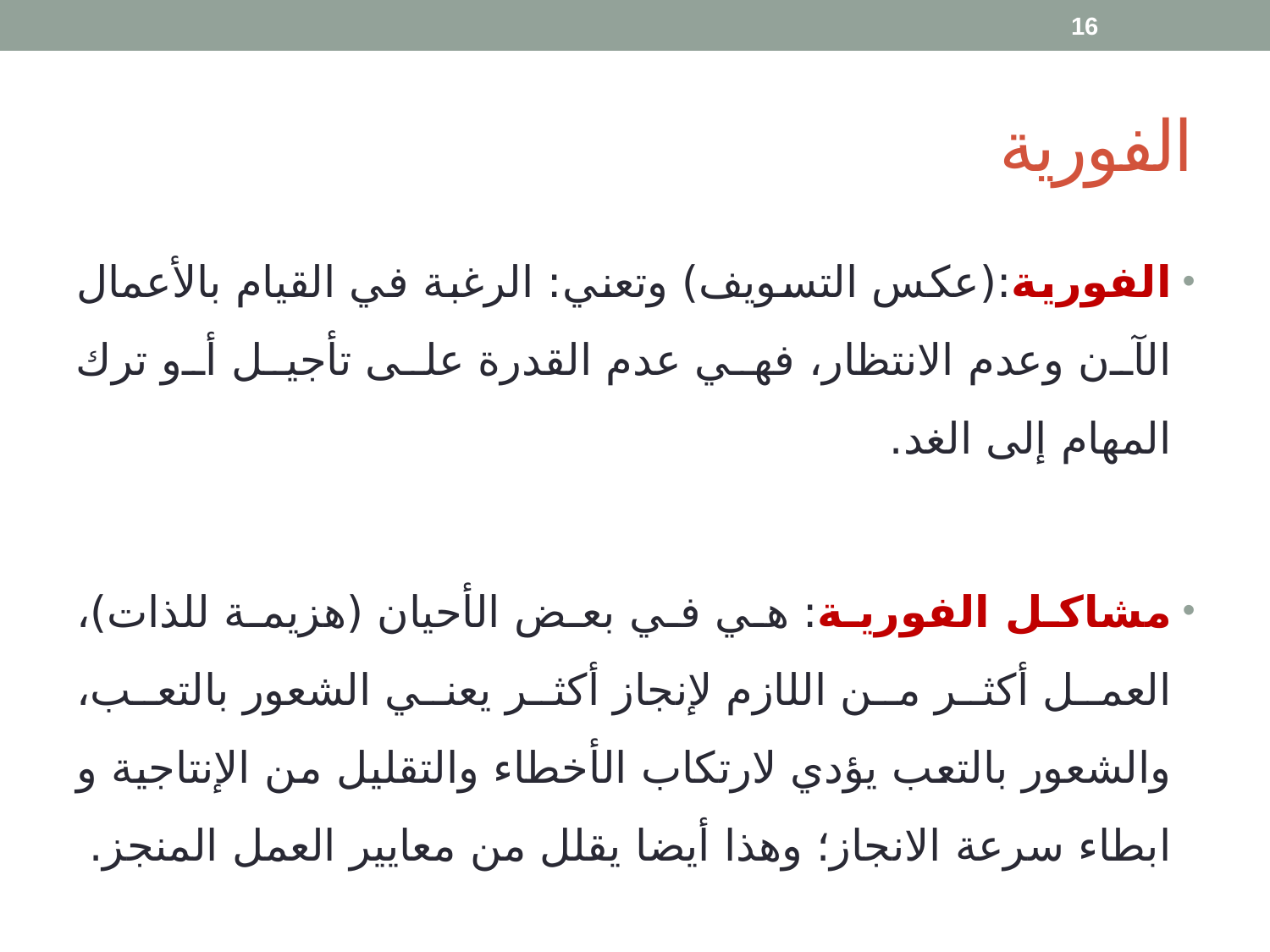

16
# الفورية
الفورية:(عكس التسويف) وتعني: الرغبة في القيام بالأعمال الآن وعدم الانتظار، فهي عدم القدرة على تأجيل أو ترك المهام إلى الغد.

مشاكل الفورية: هي في بعض الأحيان (هزيمة للذات)، العمل أكثر من اللازم لإنجاز أكثر يعني الشعور بالتعب، والشعور بالتعب يؤدي لارتكاب الأخطاء والتقليل من الإنتاجية و ابطاء سرعة الانجاز؛ وهذا أيضا يقلل من معايير العمل المنجز.